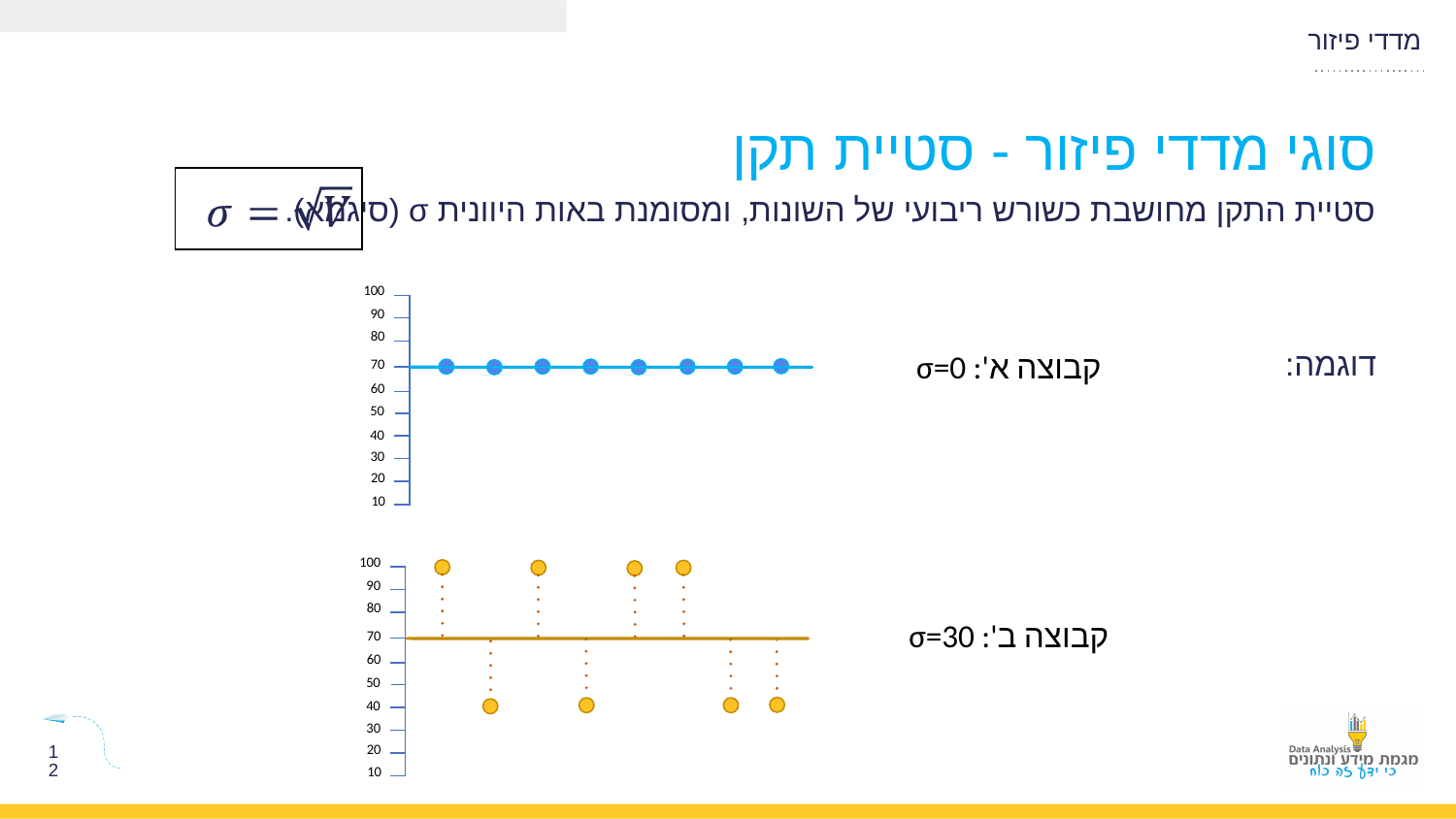

סוגי מדדי פיזור - סטיית תקן

סטיית התקן מחושבת כשורש ריבועי של השונות, ומסומנת באות היוונית σ (סיגמא).
100
90
80
70

60
50
40
30
20
10
דוגמה:
קבוצה א': σ=0
100

90
80
70
60
50
40

30
20
10
קבוצה ב': σ=30
12